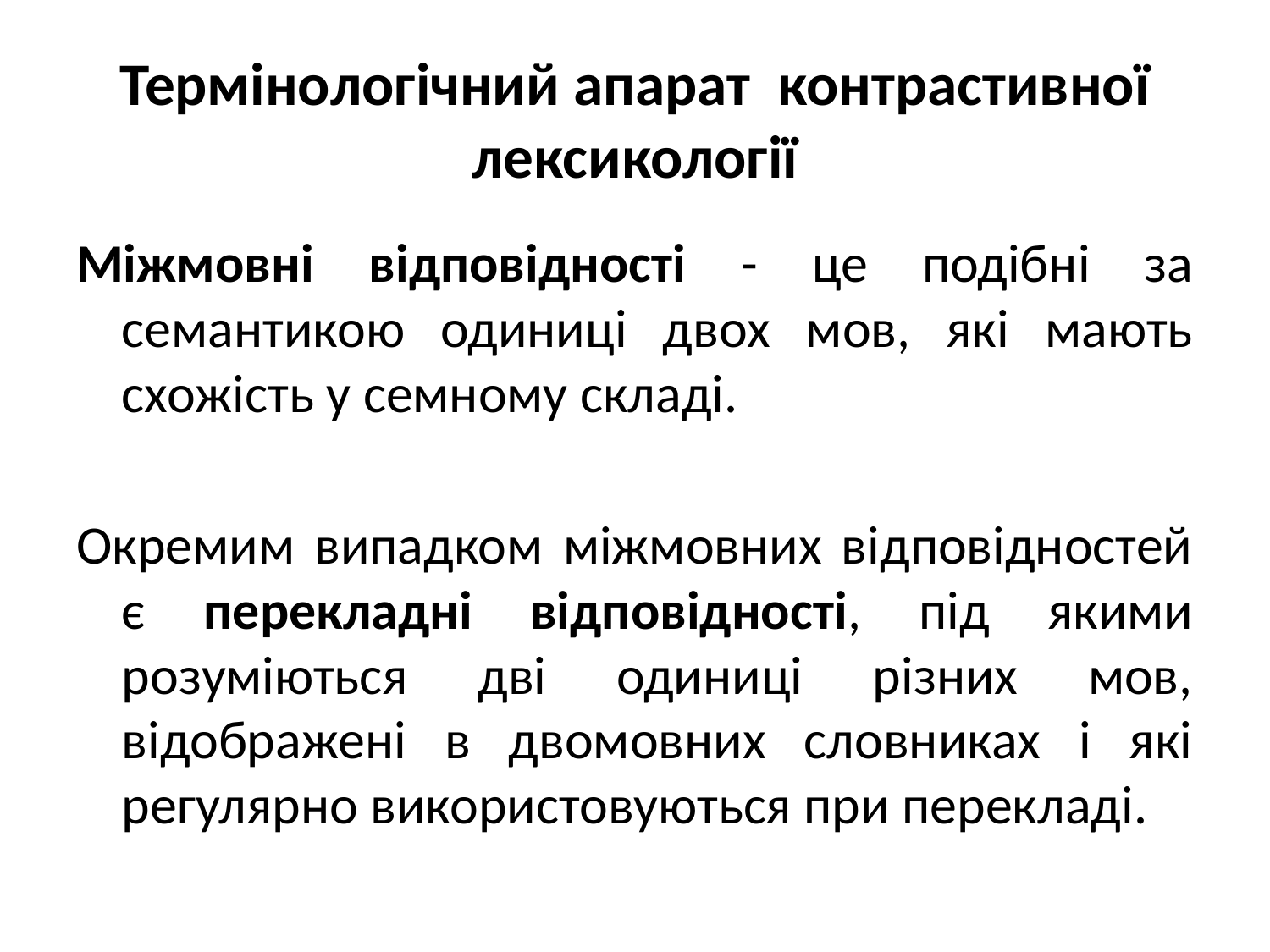

# Термінологічний апарат  контрастивної лексикології
Міжмовні відповідності - це подібні за семантикою одиниці двох мов, які мають схожість у семному складі.

Окремим випадком міжмовних відповідностей є перекладні відповідності, під якими розуміються дві одиниці різних мов, відображені в двомовних словниках і які регулярно використовуються при перекладі.